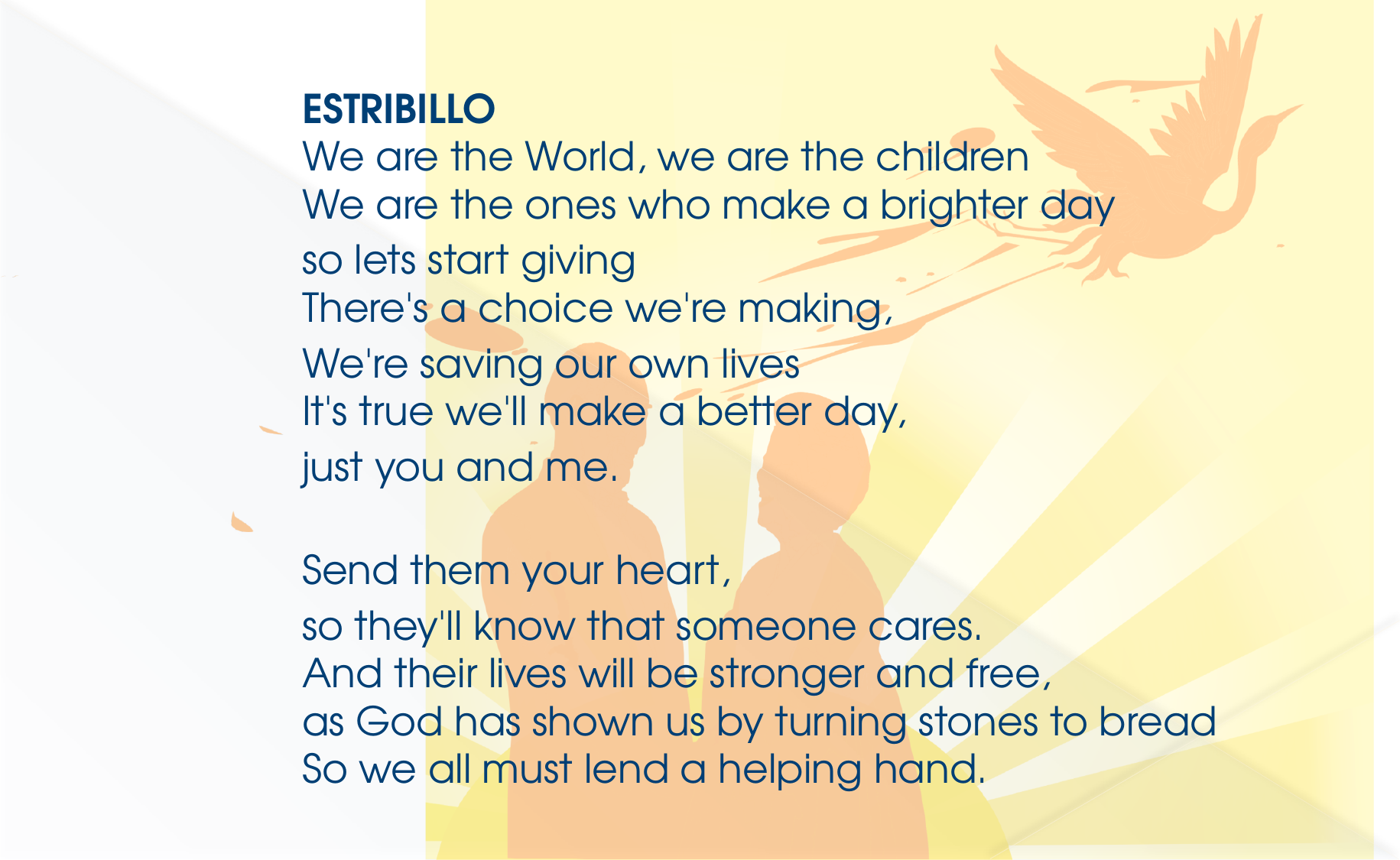

#
ESTRIBILLO
We are the World, we are the children
We are the ones who make a brighter day
so lets start giving
There's a choice we're making,
We're saving our own lives
It's true we'll make a better day,
just you and me.
Send them your heart,
so they'll know that someone cares.     
And their lives will be stronger and free,
as God has shown us by turning stones to bread
So we all must lend a helping hand.